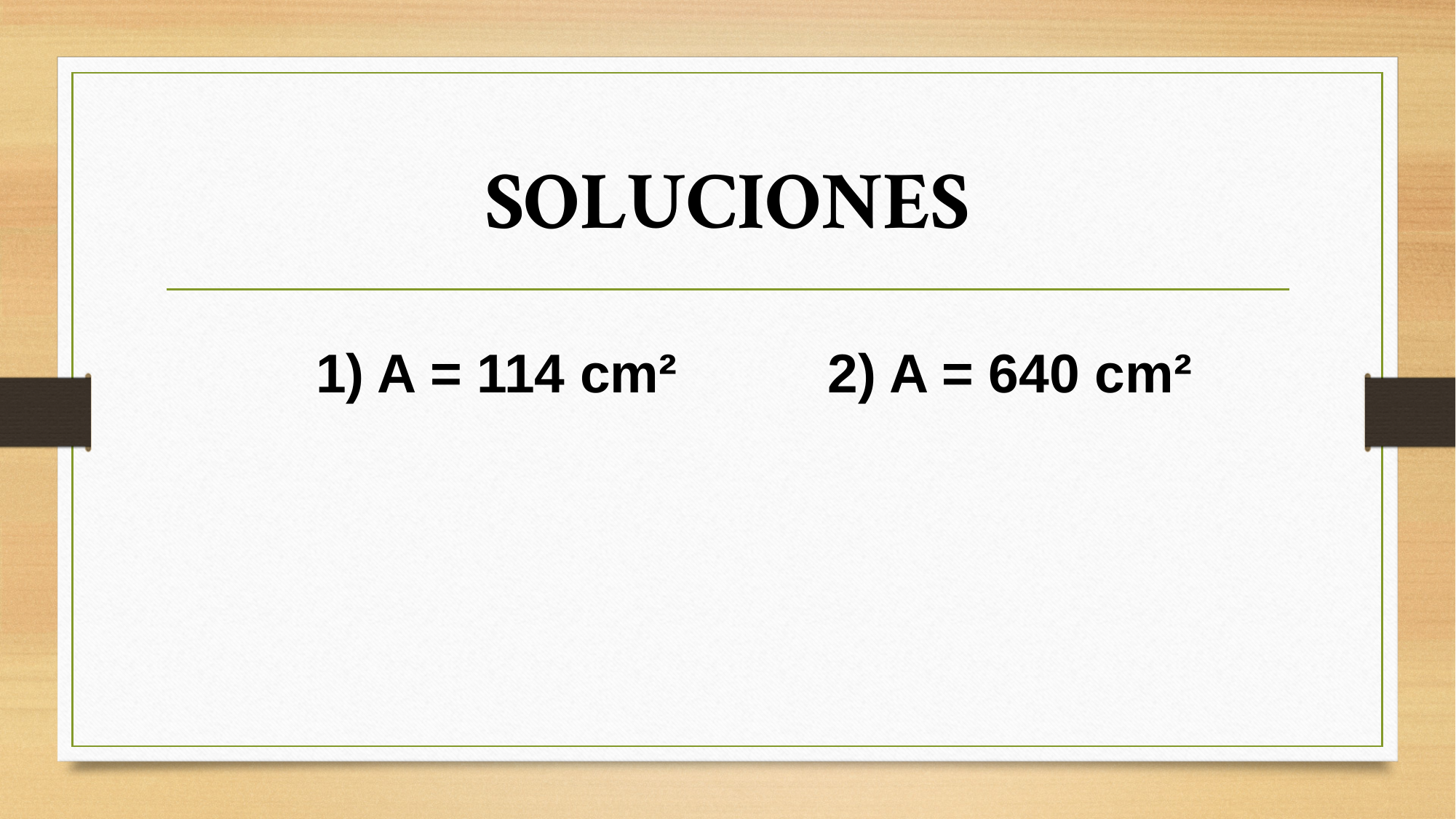

# SOLUCIONES
1) A = 114 cm²          2) A = 640 cm²